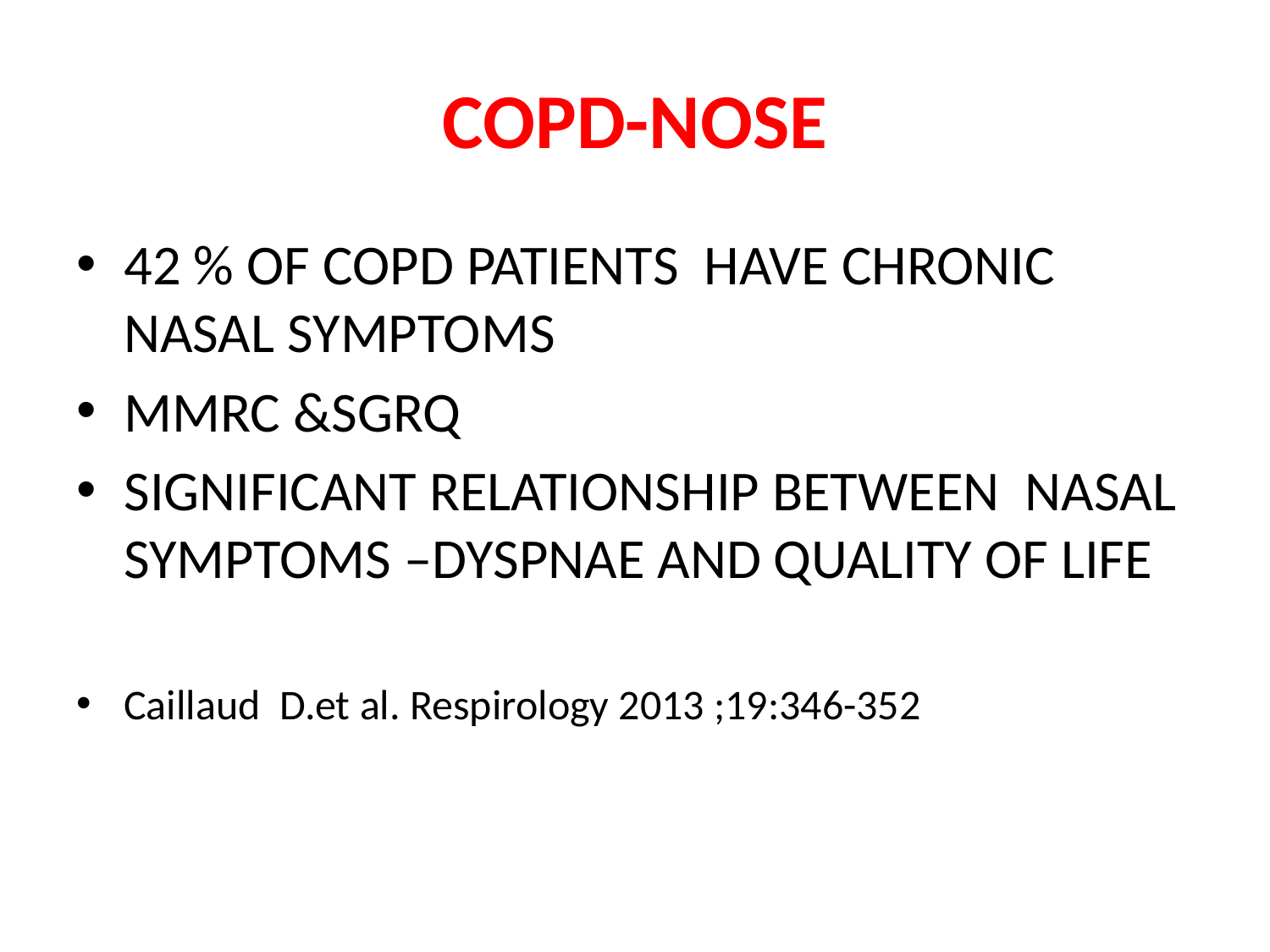

# COPD-NOSE
42 % OF COPD PATIENTS  HAVE CHRONIC NASAL SYMPTOMS
MMRC &SGRQ
SIGNIFICANT RELATIONSHIP BETWEEN  NASAL SYMPTOMS –DYSPNAE AND QUALITY OF LIFE

Caillaud  D.et al. Respirology 2013 ;19:346-352